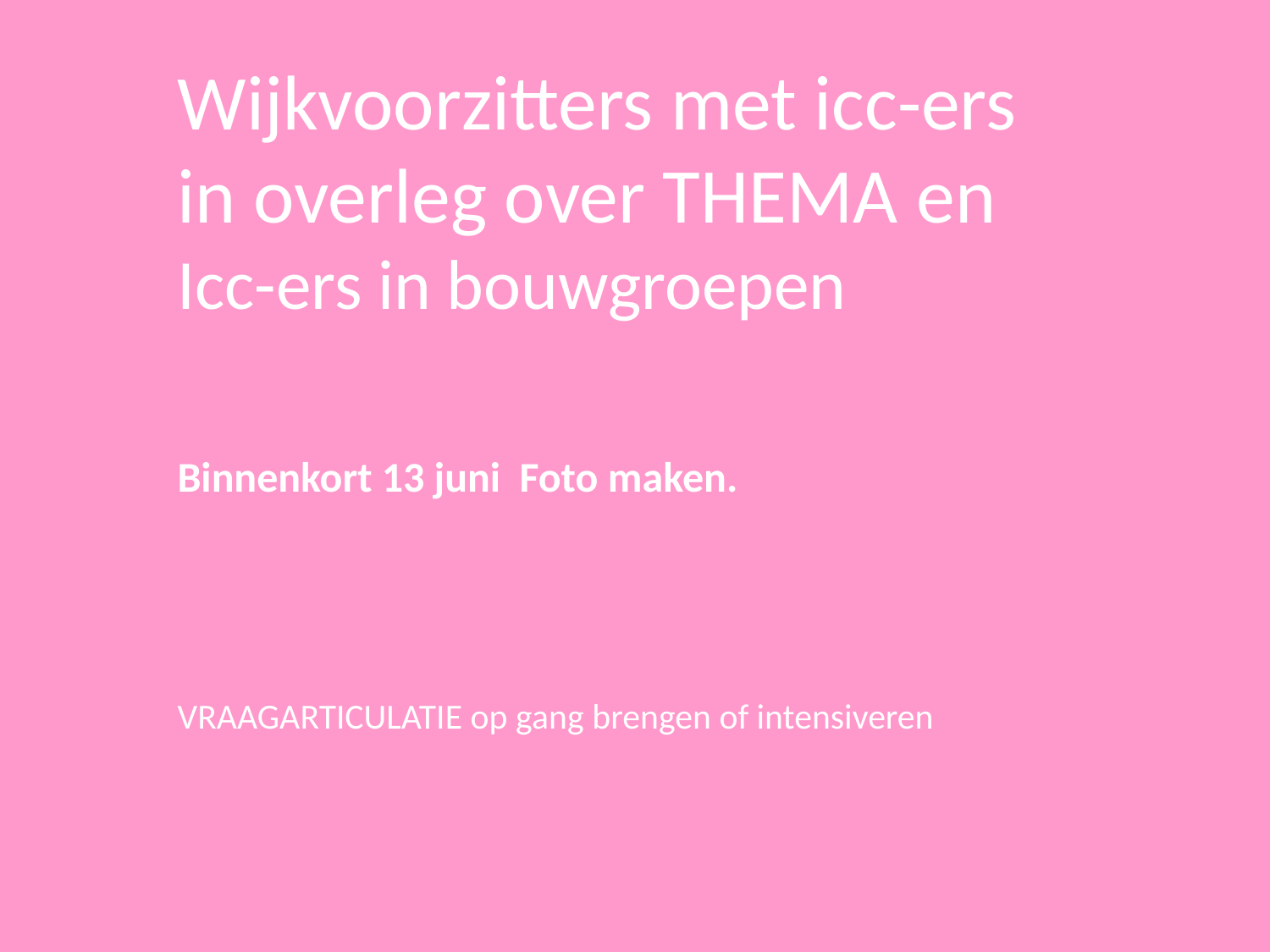

Wijkvoorzitters met icc-ers in overleg over THEMA en
Icc-ers in bouwgroepen
Binnenkort 13 juni  Foto maken.
VRAAGARTICULATIE op gang brengen of intensiveren